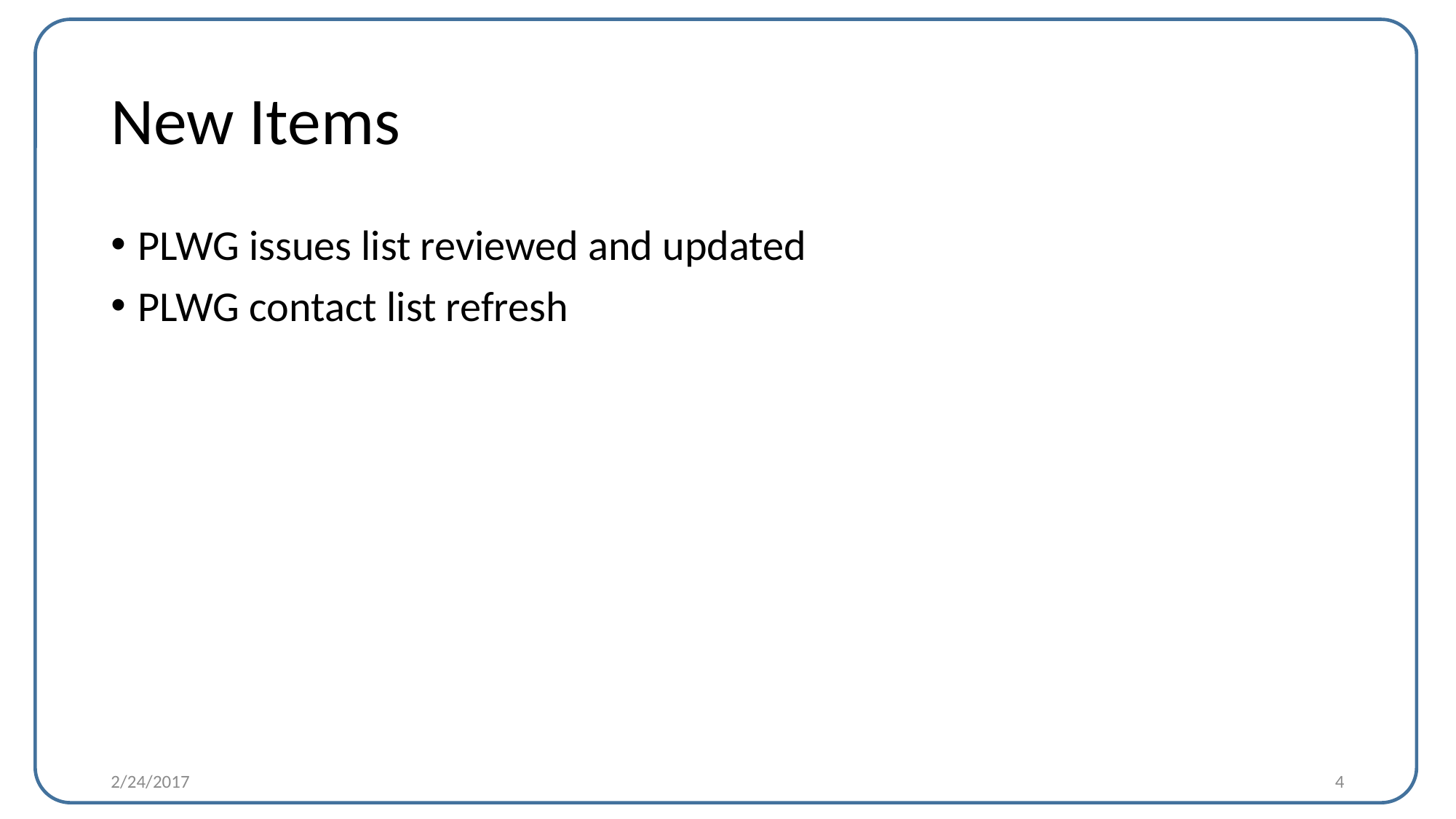

# New Items
PLWG issues list reviewed and updated
PLWG contact list refresh

2/24/2017
4